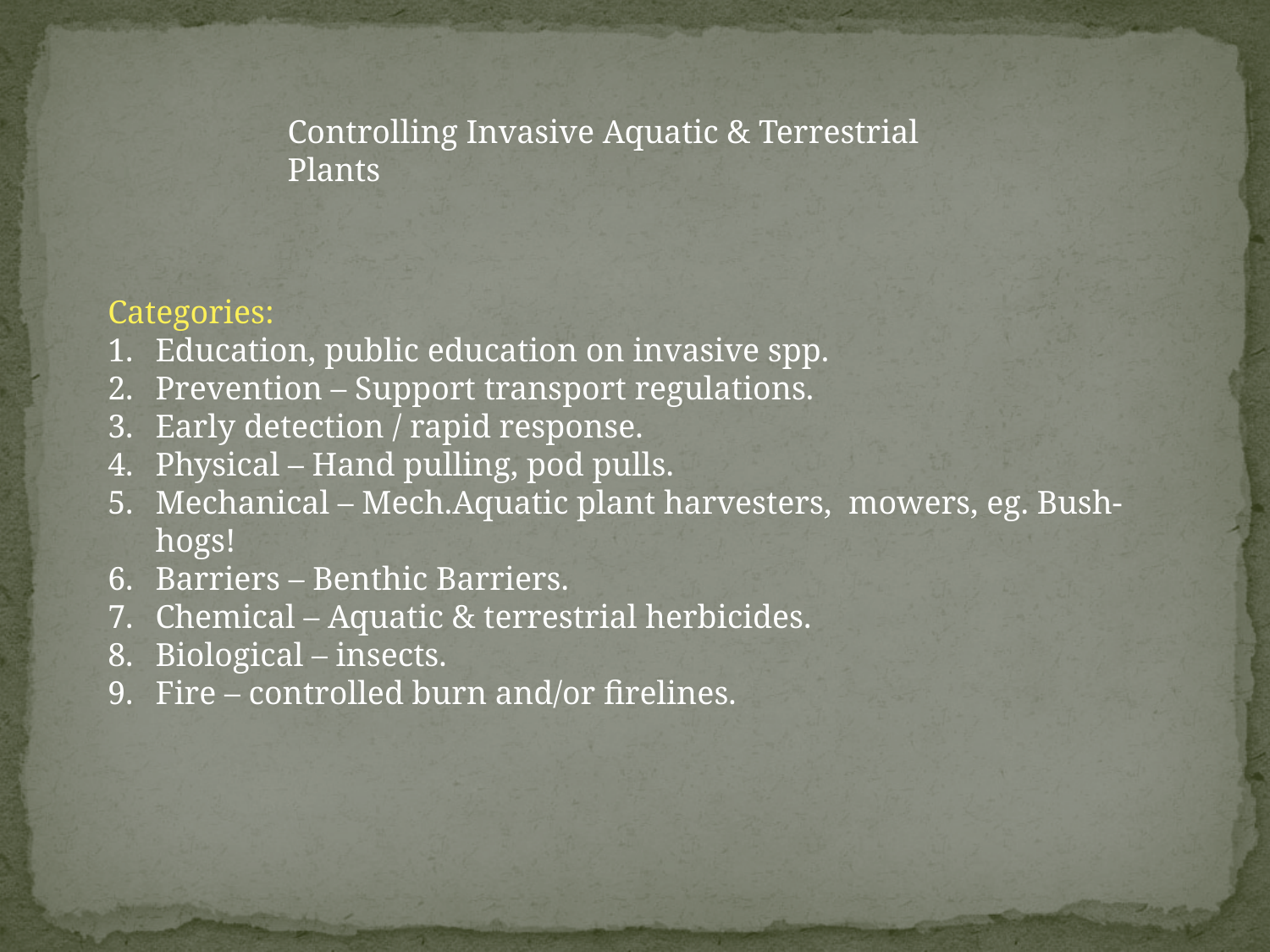

Controlling Invasive Aquatic & Terrestrial Plants

Categories:
Education, public education on invasive spp.
Prevention – Support transport regulations.
Early detection / rapid response.
Physical – Hand pulling, pod pulls.
Mechanical – Mech.Aquatic plant harvesters,  mowers, eg. Bush-hogs!
Barriers – Benthic Barriers.
Chemical – Aquatic & terrestrial herbicides.
Biological – insects.
Fire – controlled burn and/or firelines.